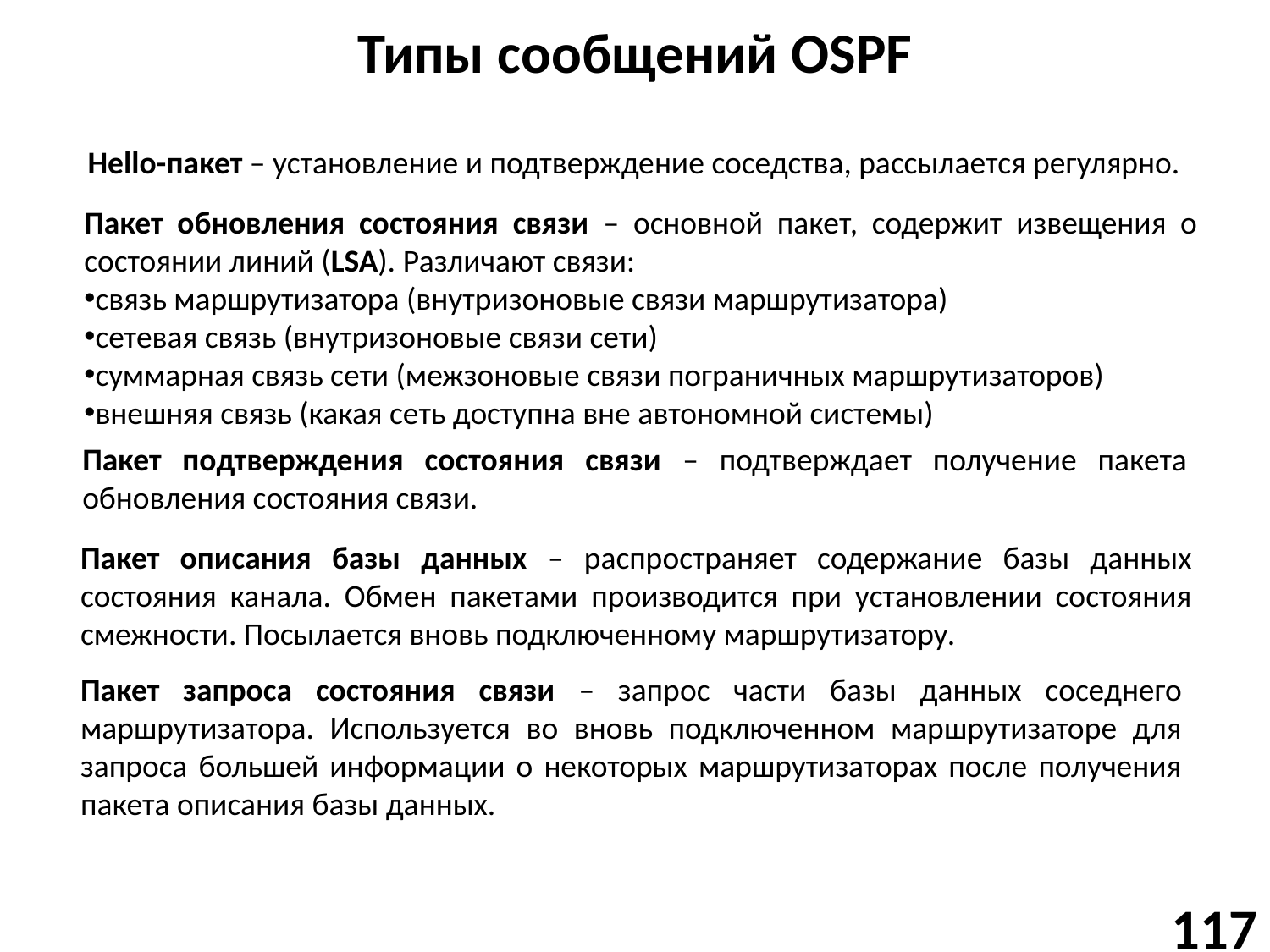

# Типы сообщений OSPF
Hello-пакет – установление и подтверждение соседства, рассылается регулярно.
Пакет обновления состояния связи – основной пакет, содержит извещения о состоянии линий (LSA). Различают связи:
связь маршрутизатора (внутризоновые связи маршрутизатора)
сетевая связь (внутризоновые связи сети)
суммарная связь сети (межзоновые связи пограничных маршрутизаторов)
внешняя связь (какая сеть доступна вне автономной системы)
Пакет подтверждения состояния связи – подтверждает получение пакета обновления состояния связи.
Пакет описания базы данных – распространяет содержание базы данных состояния канала. Обмен пакетами производится при установлении состояния смежности. Посылается вновь подключенному маршрутизатору.
Пакет запроса состояния связи – запрос части базы данных соседнего маршрутизатора. Используется во вновь подключенном маршрутизаторе для запроса большей информации о некоторых маршрутизаторах после получения пакета описания базы данных.
117